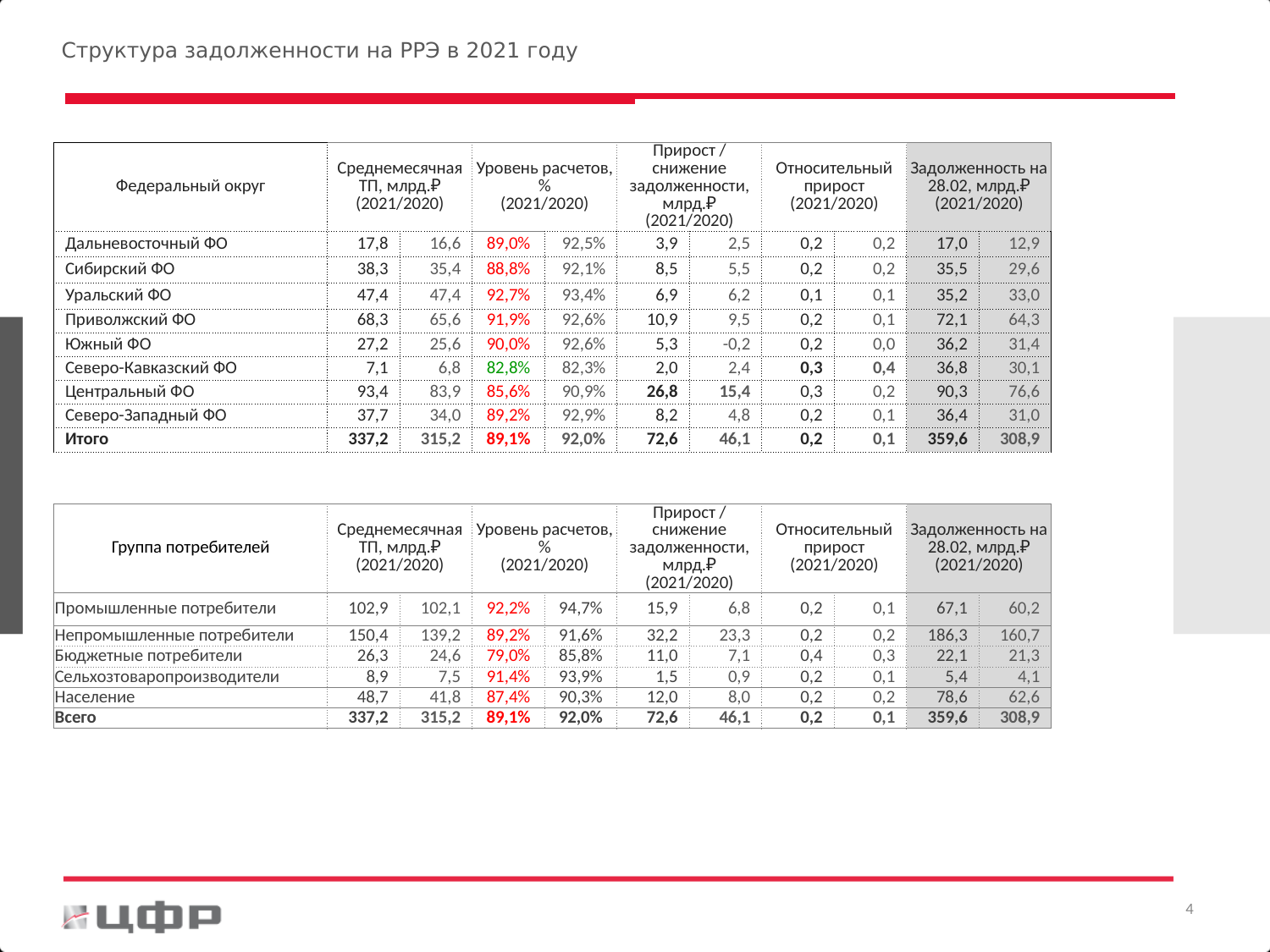

Структура задолженности на РРЭ в 2021 году

| Федеральный округ | Среднемесячная ТП, млрд.₽ (2021/2020) |  | Уровень расчетов, % (2021/2020) |  | Прирост / снижение задолженности, млрд.₽ (2021/2020) |  | Относительный прирост (2021/2020) |  | Задолженность на 28.02, млрд.₽ (2021/2020) |  |
| --- | --- | --- | --- | --- | --- | --- | --- | --- | --- | --- |
| Дальневосточный ФО | 17,8 | 16,6 | 89,0% | 92,5% | 3,9 | 2,5 | 0,2 | 0,2 | 17,0 | 12,9 |
| Сибирский ФО | 38,3 | 35,4 | 88,8% | 92,1% | 8,5 | 5,5 | 0,2 | 0,2 | 35,5 | 29,6 |
| Уральский ФО | 47,4 | 47,4 | 92,7% | 93,4% | 6,9 | 6,2 | 0,1 | 0,1 | 35,2 | 33,0 |
| Приволжский ФО | 68,3 | 65,6 | 91,9% | 92,6% | 10,9 | 9,5 | 0,2 | 0,1 | 72,1 | 64,3 |
| Южный ФО | 27,2 | 25,6 | 90,0% | 92,6% | 5,3 | -0,2 | 0,2 | 0,0 | 36,2 | 31,4 |
| Северо-Кавказский ФО | 7,1 | 6,8 | 82,8% | 82,3% | 2,0 | 2,4 | 0,3 | 0,4 | 36,8 | 30,1 |
| Центральный ФО | 93,4 | 83,9 | 85,6% | 90,9% | 26,8 | 15,4 | 0,3 | 0,2 | 90,3 | 76,6 |
| Северо-Западный ФО | 37,7 | 34,0 | 89,2% | 92,9% | 8,2 | 4,8 | 0,2 | 0,1 | 36,4 | 31,0 |
| Итого | 337,2 | 315,2 | 89,1% | 92,0% | 72,6 | 46,1 | 0,2 | 0,1 | 359,6 | 308,9 |
| Группа потребителей | Среднемесячная ТП, млрд.₽ (2021/2020) |  | Уровень расчетов, % (2021/2020) |  | Прирост / снижение задолженности, млрд.₽ (2021/2020) |  | Относительный прирост (2021/2020) |  | Задолженность на 28.02, млрд.₽ (2021/2020) |  |
| --- | --- | --- | --- | --- | --- | --- | --- | --- | --- | --- |
| Промышленные потребители | 102,9 | 102,1 | 92,2% | 94,7% | 15,9 | 6,8 | 0,2 | 0,1 | 67,1 | 60,2 |
| Непромышленные потребители | 150,4 | 139,2 | 89,2% | 91,6% | 32,2 | 23,3 | 0,2 | 0,2 | 186,3 | 160,7 |
| Бюджетные потребители | 26,3 | 24,6 | 79,0% | 85,8% | 11,0 | 7,1 | 0,4 | 0,3 | 22,1 | 21,3 |
| Сельхозтоваропроизводители | 8,9 | 7,5 | 91,4% | 93,9% | 1,5 | 0,9 | 0,2 | 0,1 | 5,4 | 4,1 |
| Население | 48,7 | 41,8 | 87,4% | 90,3% | 12,0 | 8,0 | 0,2 | 0,2 | 78,6 | 62,6 |
| Всего | 337,2 | 315,2 | 89,1% | 92,0% | 72,6 | 46,1 | 0,2 | 0,1 | 359,6 | 308,9 |
4